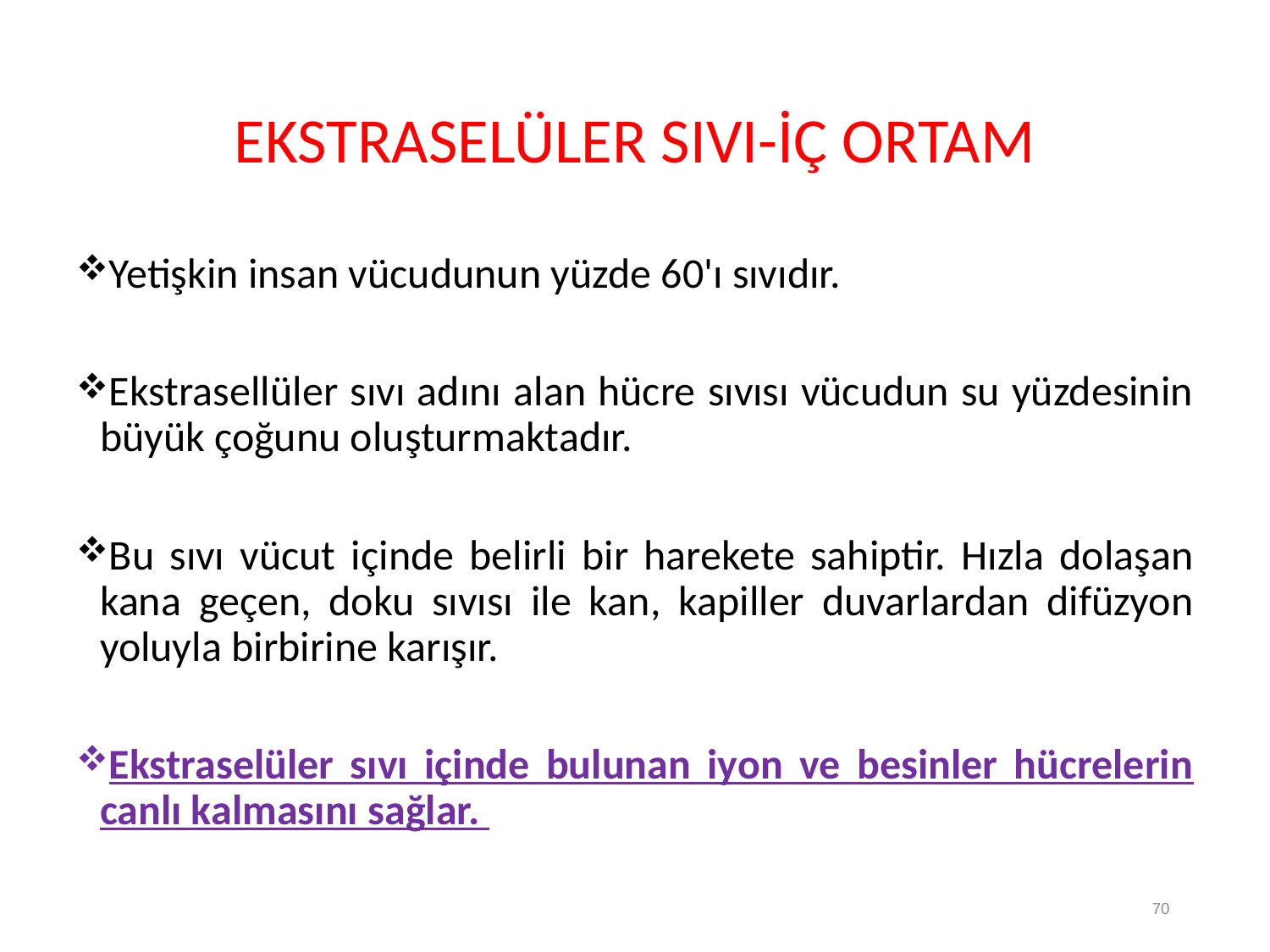

# EKSTRASELÜLER SIVI-İÇ ORTAM
Yetişkin insan vücudunun yüzde 60'ı sıvıdır.

Ekstrasellüler sıvı adını alan hücre sıvısı vücudun su yüzdesinin büyük çoğunu oluşturmaktadır.

Bu sıvı vücut içinde belirli bir harekete sahiptir. Hızla dolaşan kana geçen, doku sıvısı ile kan, kapiller duvarlardan difüzyon yoluyla birbirine karışır.

Ekstraselüler sıvı içinde bulunan iyon ve besinler hücrelerin canlı kalmasını sağlar.

70